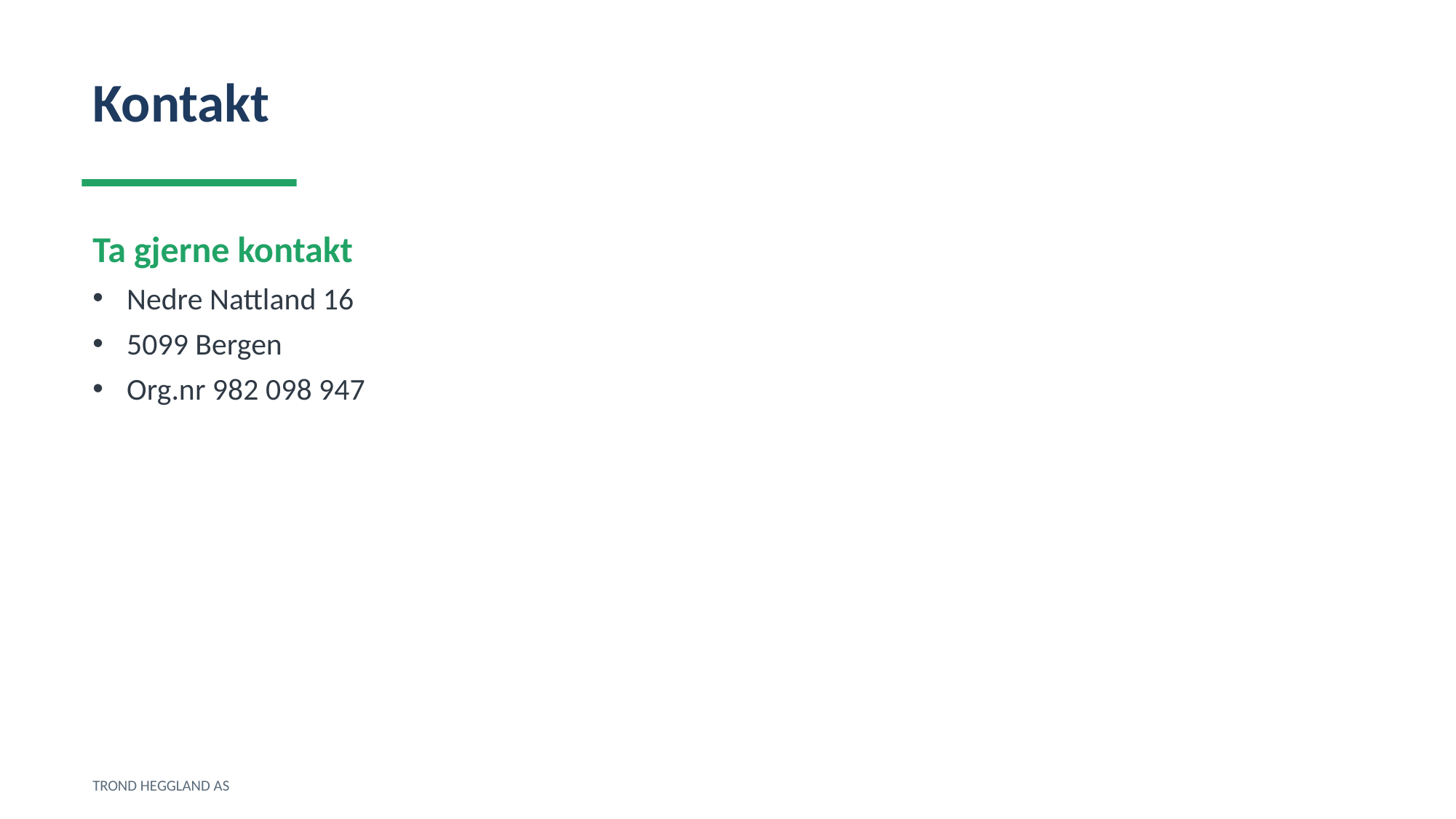

Kontakt

Ta gjerne kontakt
Nedre Nattland 16
5099 Bergen
Org.nr 982 098 947
TROND HEGGLAND AS